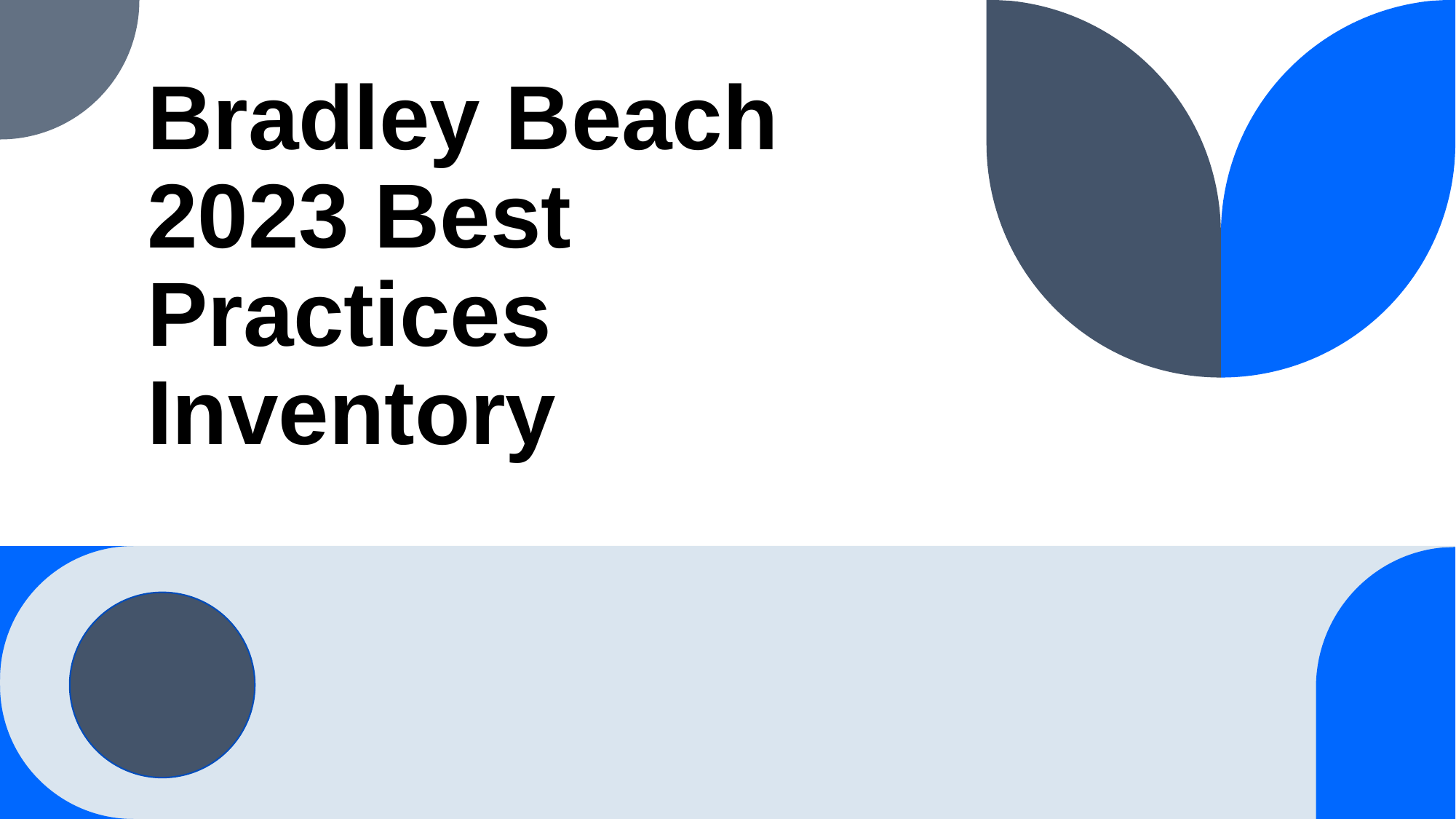

# Bradley Beach 2023 Best Practices Inventory